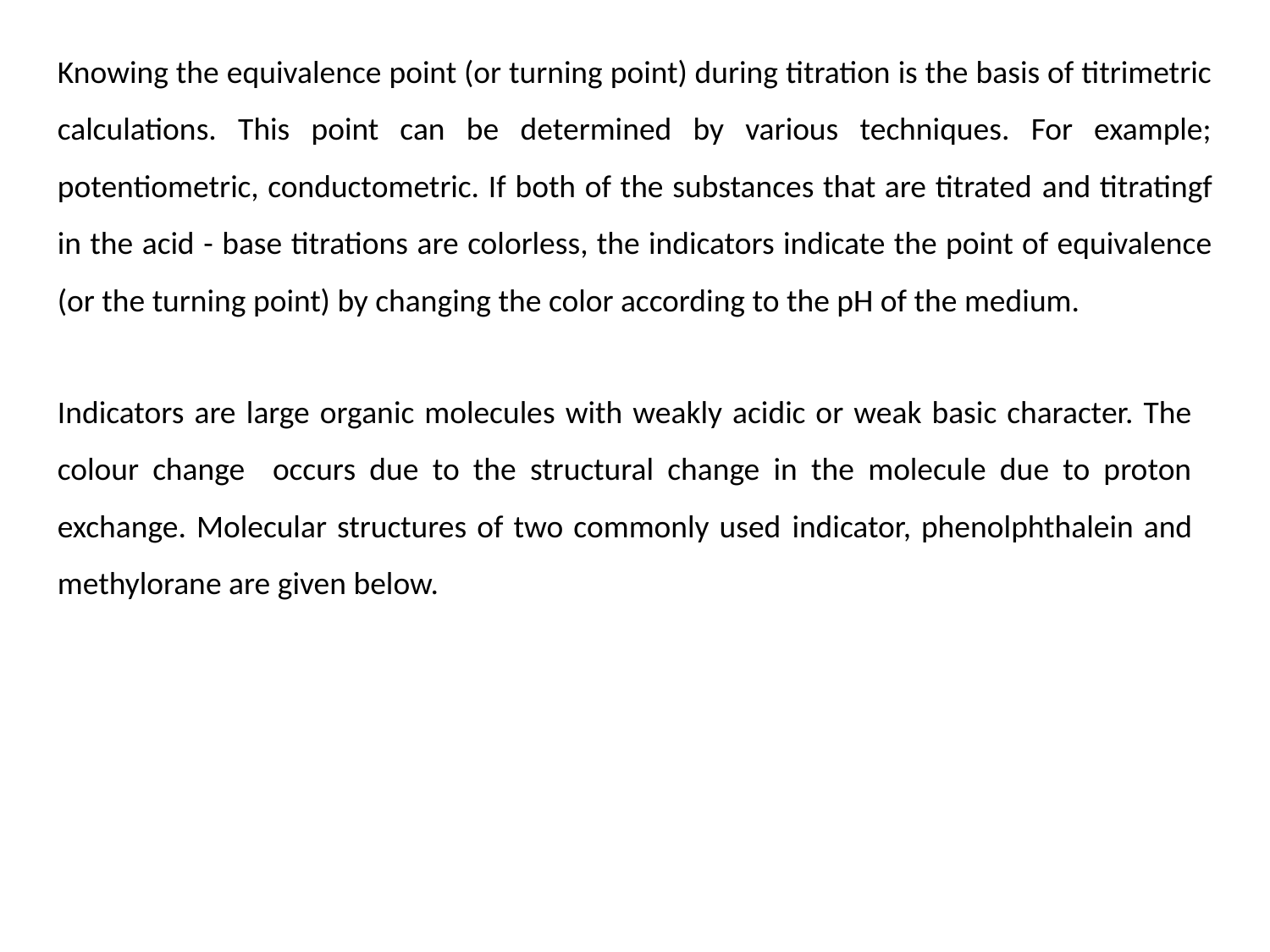

Knowing the equivalence point (or turning point) during titration is the basis of titrimetric calculations. This point can be determined by various techniques. For example; potentiometric, conductometric. If both of the substances that are titrated and titratingf in the acid - base titrations are colorless, the indicators indicate the point of equivalence (or the turning point) by changing the color according to the pH of the medium.
Indicators are large organic molecules with weakly acidic or weak basic character. The colour change  occurs due to the structural change in the molecule due to proton exchange. Molecular structures of two commonly used indicator, phenolphthalein and methylorane are given below.